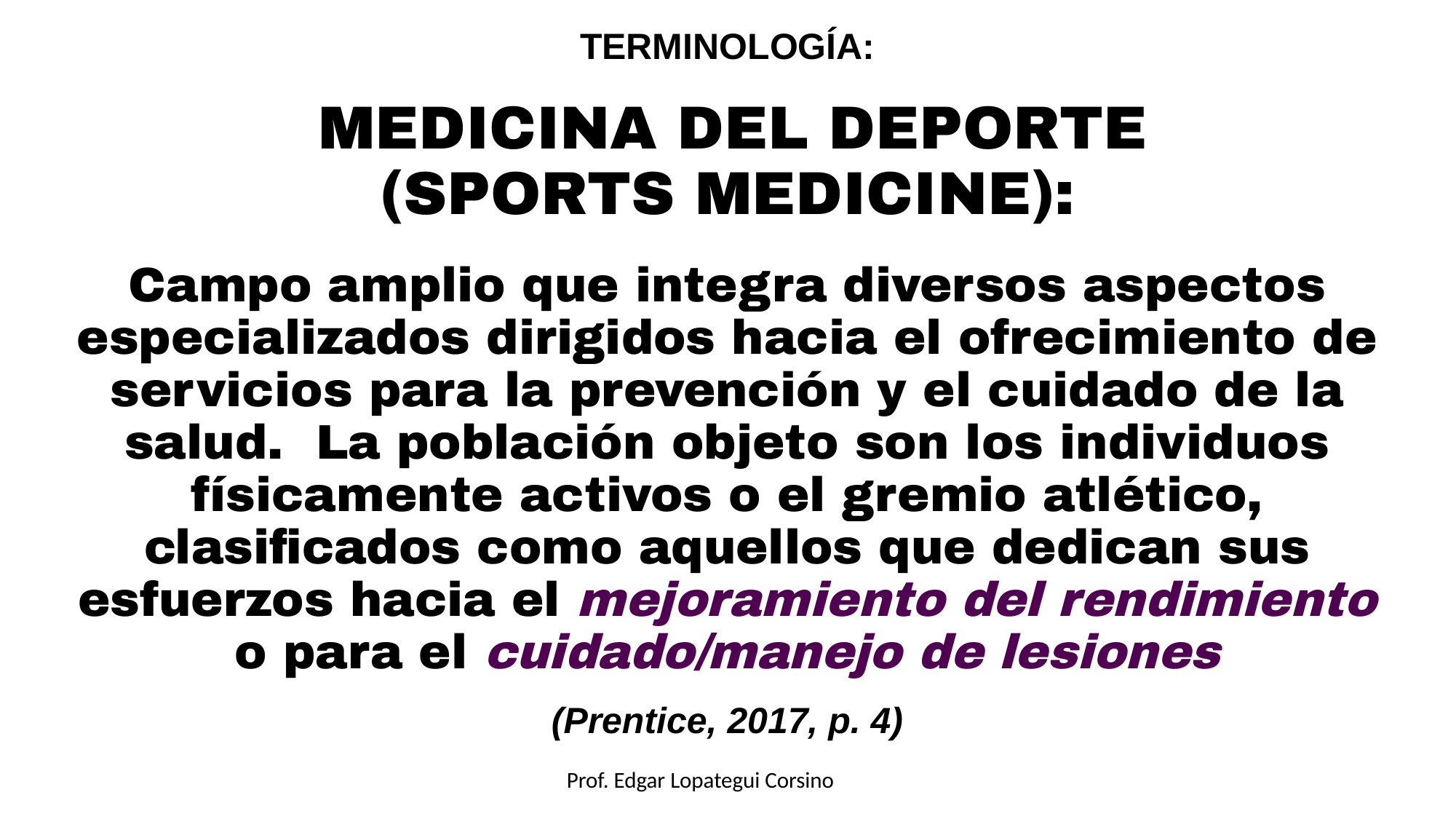

# TERMINOLOGÍA: MEDICINA DEL DEPORTE (SPORTS MEDICINE): Campo amplio que integra diversos aspectos especializados dirigidos hacia el ofrecimiento de servicios para la prevención y el cuidado de la salud.  La población objeto son los individuos físicamente activos o el gremio atlético, clasificados como aquellos que dedican sus esfuerzos hacia el mejoramiento del rendimiento o para el cuidado/manejo de lesiones (Prentice, 2017, p. 4)
Prof. Edgar Lopategui Corsino